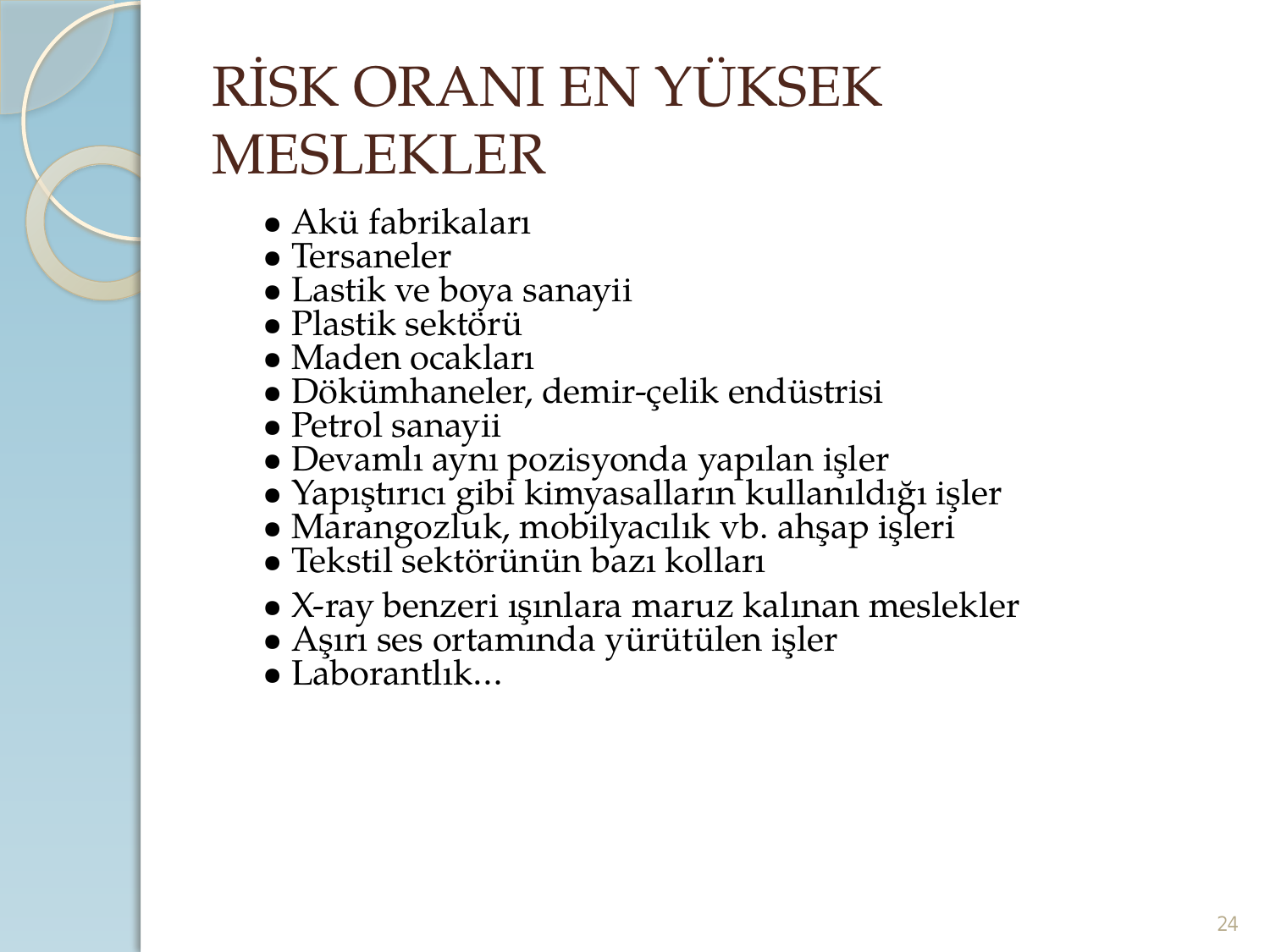

# RİSK ORANI EN YÜKSEK MESLEKLER
	• Akü fabrikaları
• Tersaneler
• Lastik ve boya sanayii
• Plastik sektörü
• Maden ocakları
• Dökümhaneler, demir-çelik endüstrisi
• Petrol sanayii
• Devamlı aynı pozisyonda yapılan işler
• Yapıştırıcı gibi kimyasalların kullanıldığı işler
• Marangozluk, mobilyacılık vb. ahşap işleri
• Tekstil sektörünün bazı kolları
	• X-ray benzeri ışınlara maruz kalınan meslekler
• Aşırı ses ortamında yürütülen işler
• Laborantlık…
24